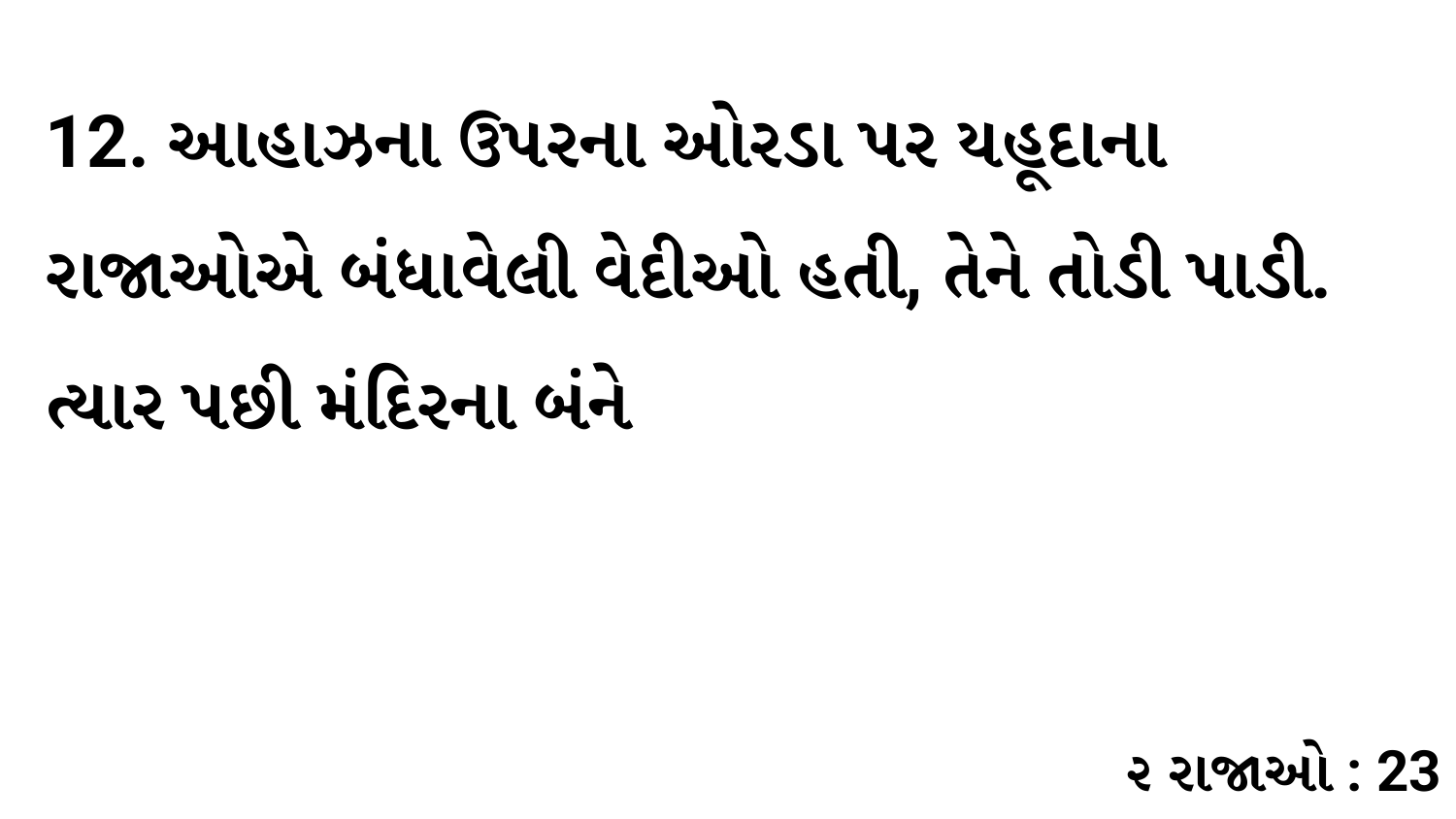

12. આહાઝના ઉપરના ઓરડા પર યહૂદાના રાજાઓએ બંધાવેલી વેદીઓ હતી, તેને તોડી પાડી. ત્યાર પછી મંદિરના બંને
૨ રાજાઓ : 23